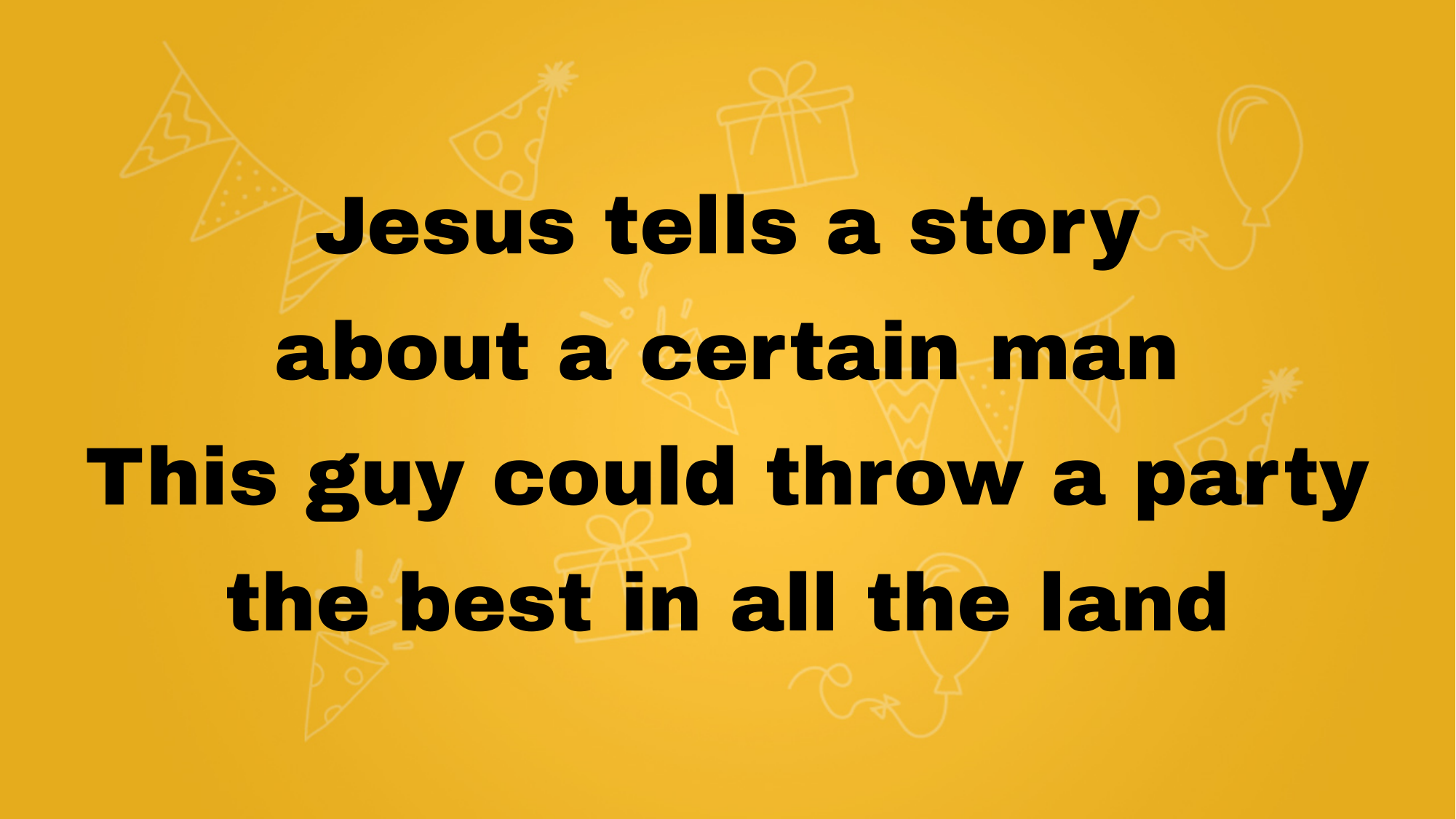

Jesus tells a story
about a certain man
This guy could throw a party
the best in all the land